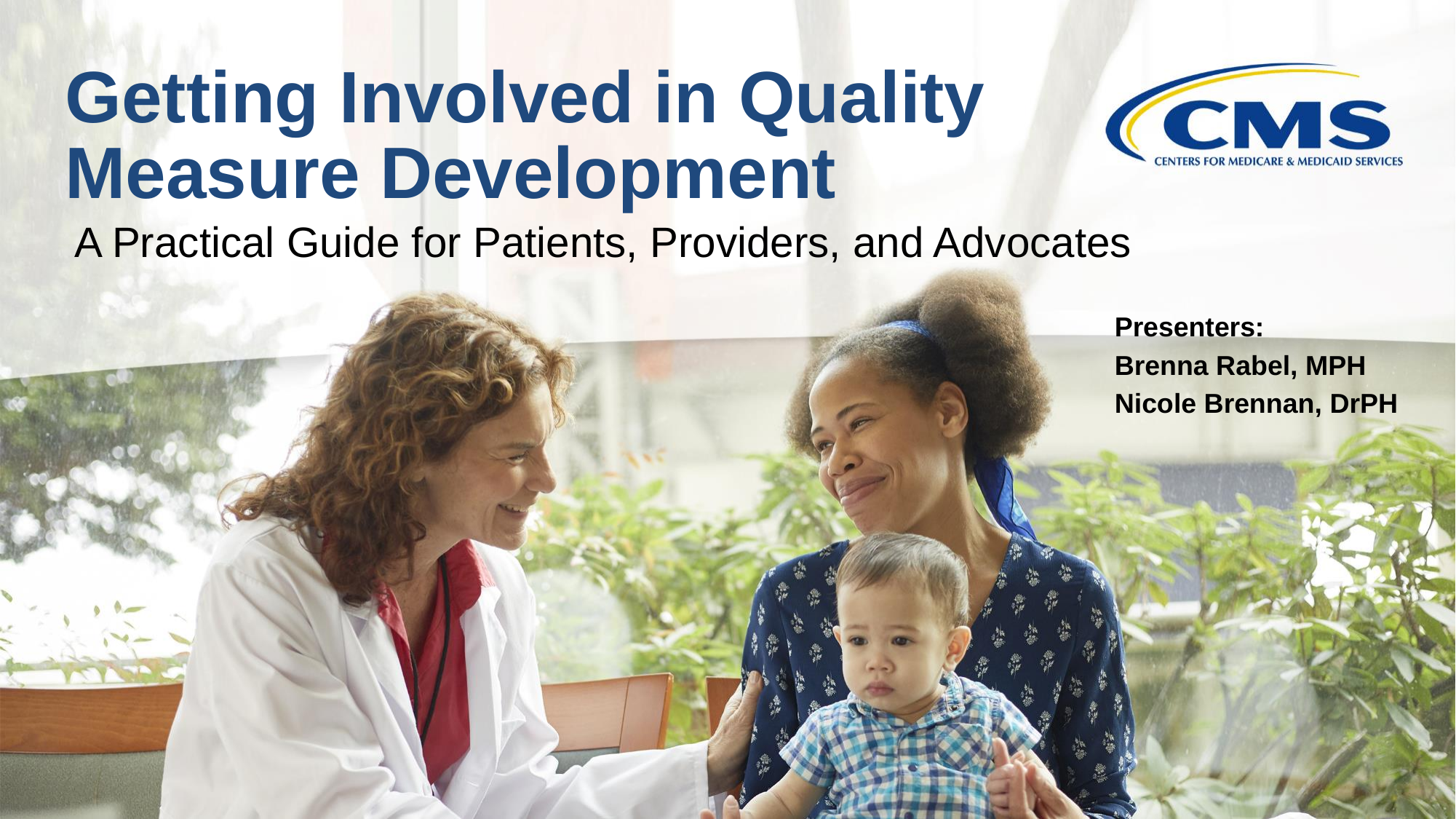

# Getting Involved in Quality Measure Development
A Practical Guide for Patients, Providers, and Advocates
Presenters:
Brenna Rabel, MPH
Nicole Brennan, DrPH